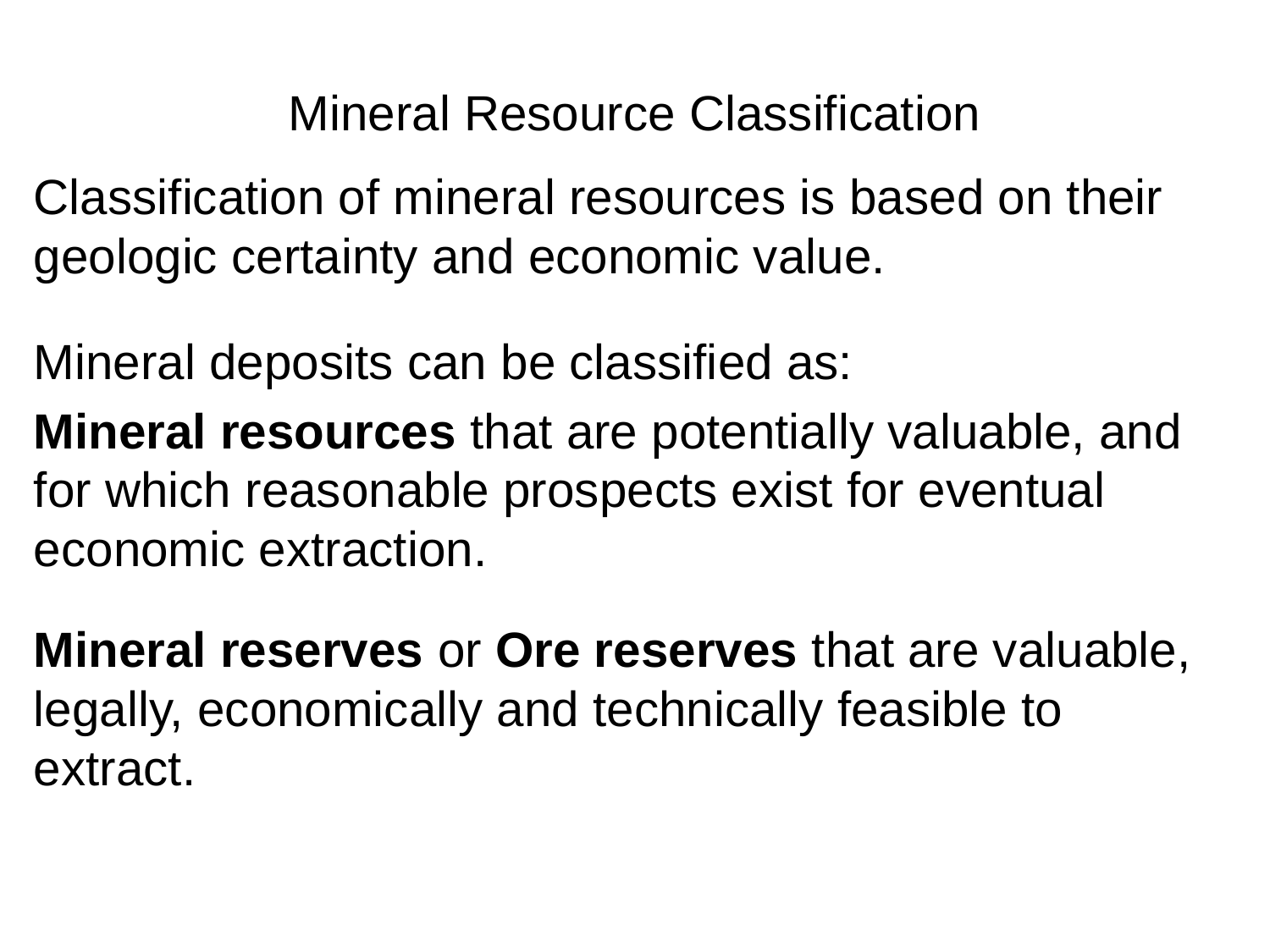

# Mineral Resource Classification
Classification of mineral resources is based on their geologic certainty and economic value.

Mineral deposits can be classified as:
Mineral resources that are potentially valuable, and for which reasonable prospects exist for eventual economic extraction.

Mineral reserves or Ore reserves that are valuable, legally, economically and technically feasible to extract.